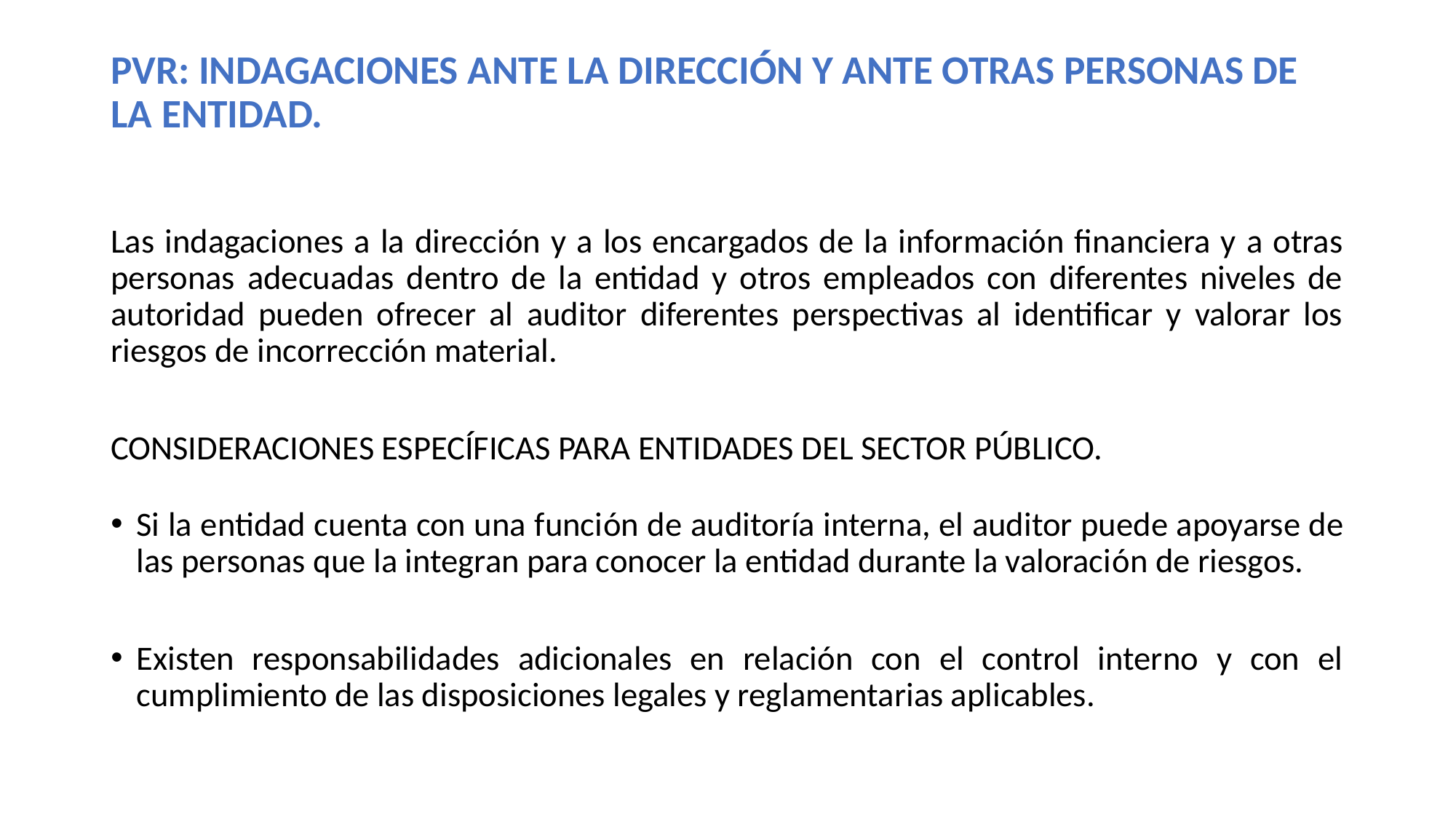

# PVR: INDAGACIONES ANTE LA DIRECCIÓN Y ANTE OTRAS PERSONAS DE LA ENTIDAD.
Las indagaciones a la dirección y a los encargados de la información financiera y a otras personas adecuadas dentro de la entidad y otros empleados con diferentes niveles de autoridad pueden ofrecer al auditor diferentes perspectivas al identificar y valorar los riesgos de incorrección material.

CONSIDERACIONES ESPECÍFICAS PARA ENTIDADES DEL SECTOR PÚBLICO.

Si la entidad cuenta con una función de auditoría interna, el auditor puede apoyarse de las personas que la integran para conocer la entidad durante la valoración de riesgos.

Existen responsabilidades adicionales en relación con el control interno y con el cumplimiento de las disposiciones legales y reglamentarias aplicables.